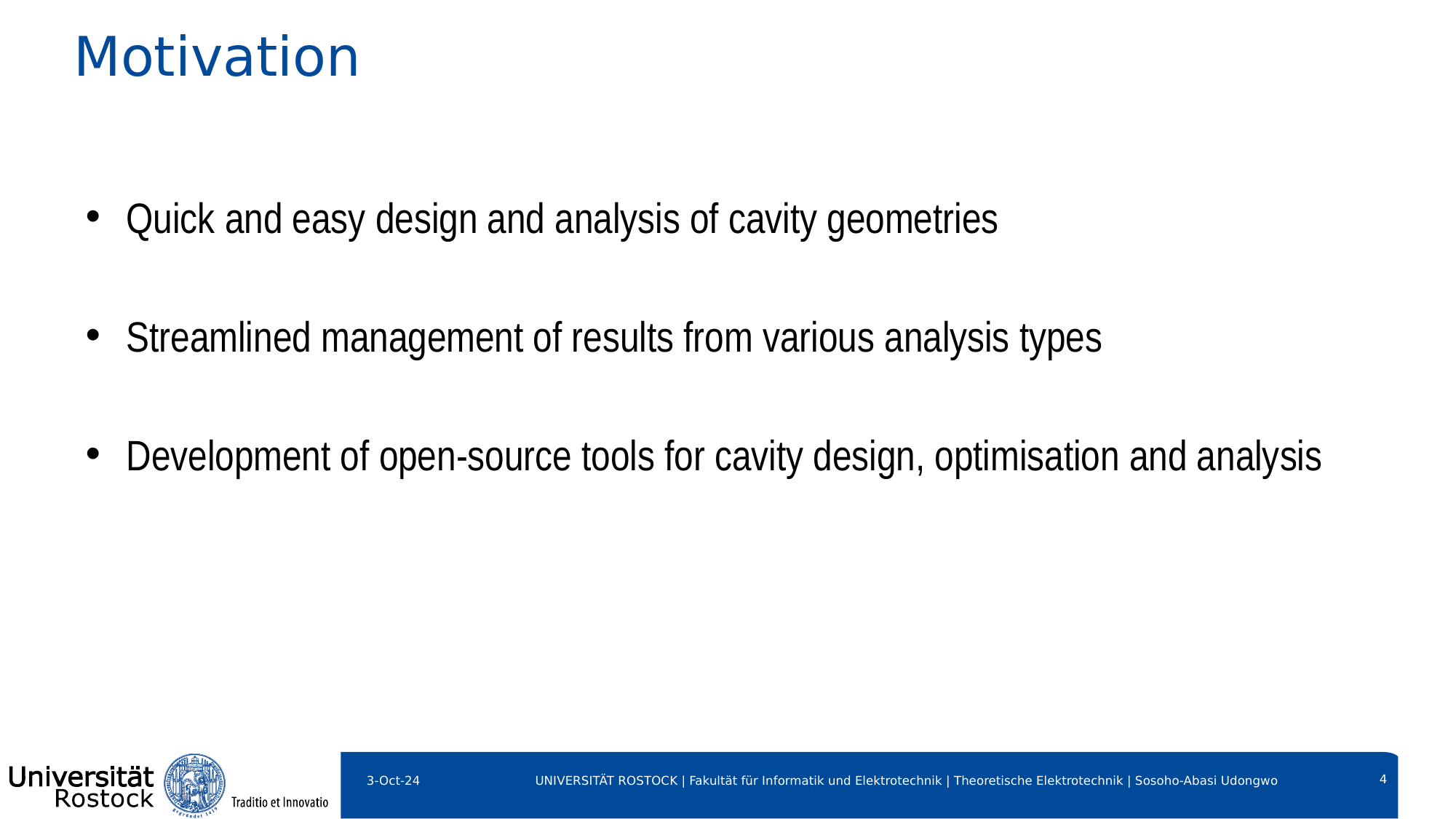

# Motivation

Quick and easy design and analysis of cavity geometries

Streamlined management of results from various analysis types

Development of open-source tools for cavity design, optimisation and analysis
4
3-Oct-24
UNIVERSITÄT ROSTOCK | Fakultät für Informatik und Elektrotechnik | Theoretische Elektrotechnik | Sosoho-Abasi Udongwo